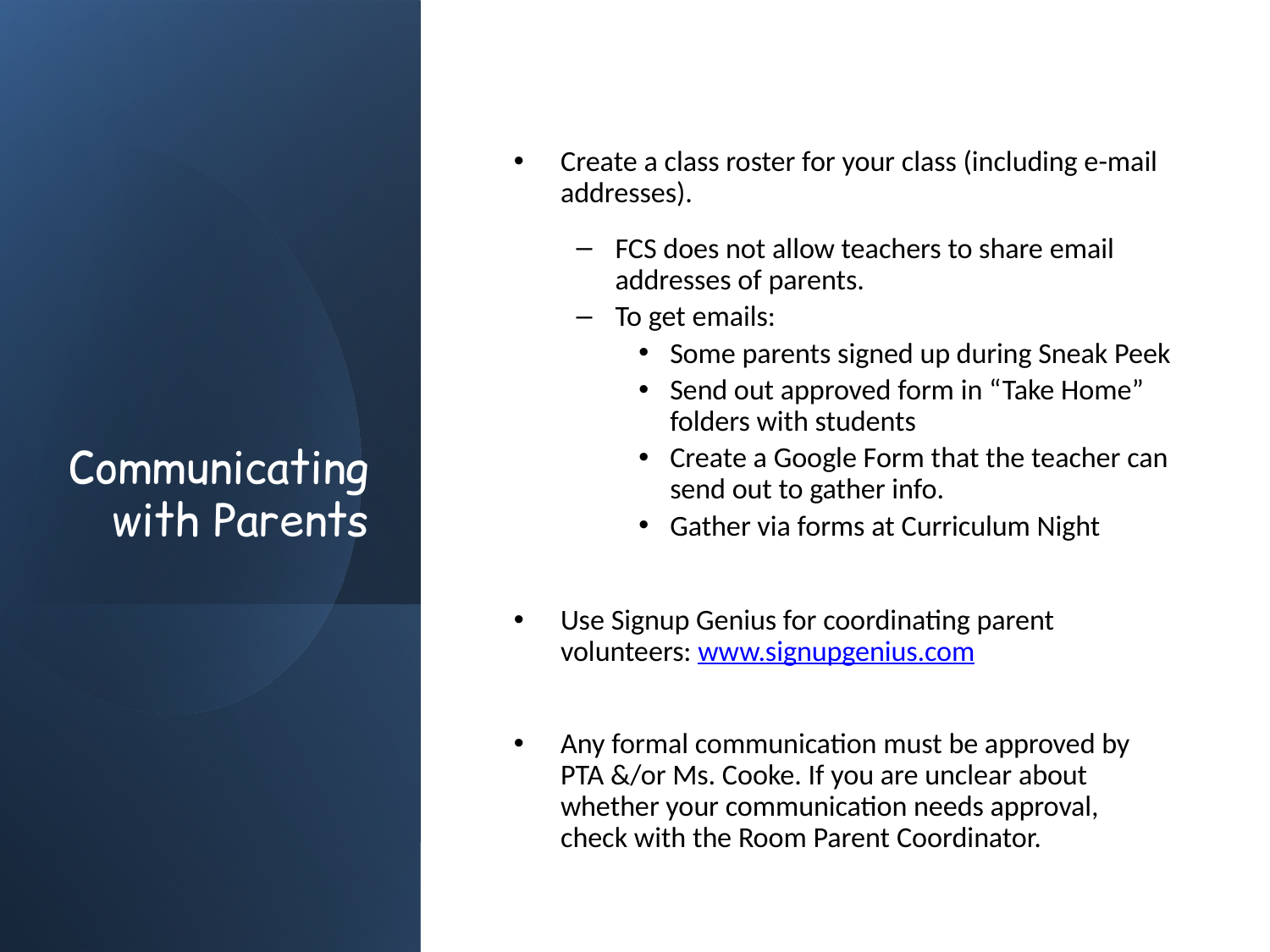

# Communicating with Parents

Create a class roster for your class (including e-mail addresses).
FCS does not allow teachers to share email addresses of parents.
To get emails:
Some parents signed up during Sneak Peek
Send out approved form in “Take Home” folders with students
Create a Google Form that the teacher can send out to gather info.
Gather via forms at Curriculum Night

Use Signup Genius for coordinating parent volunteers: www.signupgenius.com

Any formal communication must be approved by PTA &/or Ms. Cooke. If you are unclear about whether your communication needs approval, check with the Room Parent Coordinator.